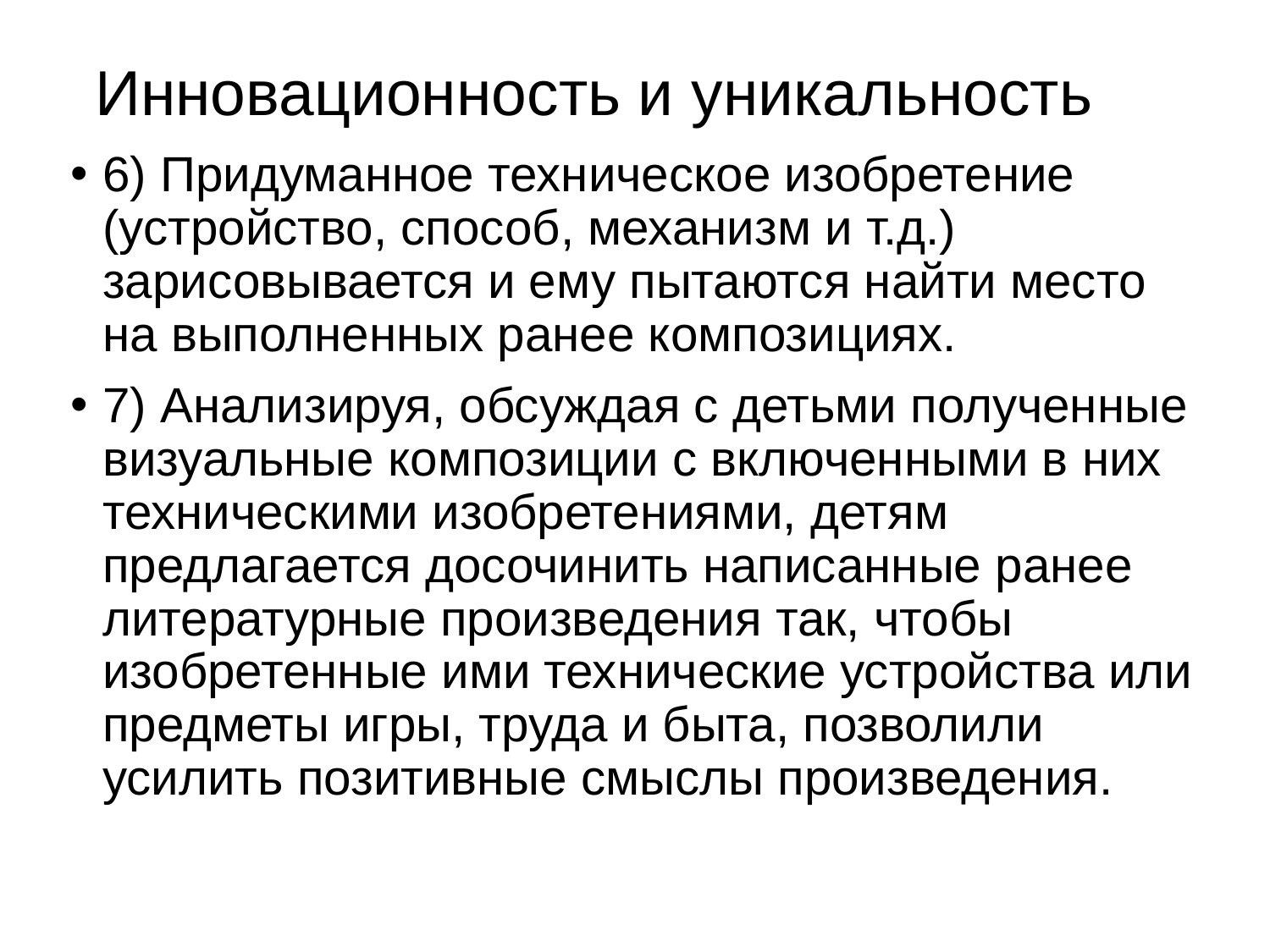

Инновационность и уникальность
6) Придуманное техническое изобретение (устройство, способ, механизм и т.д.) зарисовывается и ему пытаются найти место на выполненных ранее композициях.
7) Анализируя, обсуждая с детьми полученные визуальные композиции с включенными в них техническими изобретениями, детям предлагается досочинить написанные ранее литературные произведения так, чтобы изобретенные ими технические устройства или предметы игры, труда и быта, позволили усилить позитивные смыслы произведения.